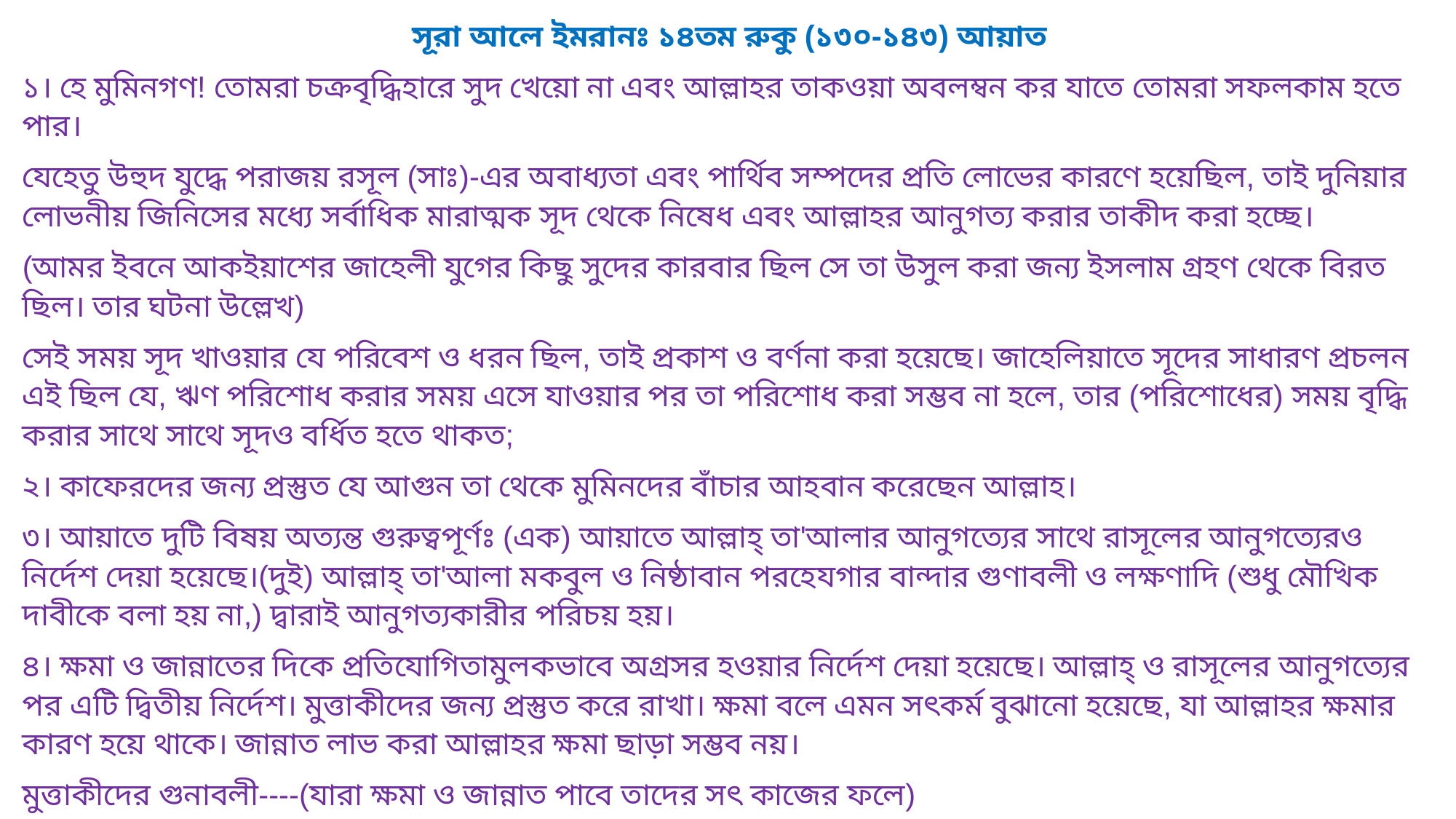

সূরা আলে ইমরানঃ ১৪তম রুকু (১৩০-১৪৩) আয়াত
১। হে মুমিনগণ! তোমরা চক্রবৃদ্ধিহারে সুদ খেয়ো না এবং আল্লাহর তাকওয়া অবলম্বন কর যাতে তোমরা সফলকাম হতে পার।
যেহেতু উহুদ যুদ্ধে পরাজয় রসূল (সাঃ)-এর অবাধ্যতা এবং পার্থিব সম্পদের প্রতি লোভের কারণে হয়েছিল, তাই দুনিয়ার লোভনীয় জিনিসের মধ্যে সর্বাধিক মারাত্মক সূদ থেকে নিষেধ এবং আল্লাহর আনুগত্য করার তাকীদ করা হচ্ছে।
(আমর ইবনে আকইয়াশের জাহেলী যুগের কিছু সুদের কারবার ছিল সে তা উসুল করা জন্য ইসলাম গ্রহণ থেকে বিরত ছিল। তার ঘটনা উল্লেখ)
সেই সময় সূদ খাওয়ার যে পরিবেশ ও ধরন ছিল, তাই প্রকাশ ও বর্ণনা করা হয়েছে। জাহেলিয়াতে সূদের সাধারণ প্রচলন এই ছিল যে, ঋণ পরিশোধ করার সময় এসে যাওয়ার পর তা পরিশোধ করা সম্ভব না হলে, তার (পরিশোধের) সময় বৃদ্ধি করার সাথে সাথে সূদও বর্ধিত হতে থাকত;
২। কাফেরদের জন্য প্রস্তুত যে আগুন তা থেকে মুমিনদের বাঁচার আহবান করেছেন আল্লাহ।
৩। আয়াতে দুটি বিষয় অত্যন্ত গুরুত্বপূর্ণঃ (এক) আয়াতে আল্লাহ্ তা'আলার আনুগত্যের সাথে রাসূলের আনুগত্যেরও নির্দেশ দেয়া হয়েছে।(দুই) আল্লাহ্ তা'আলা মকবুল ও নিষ্ঠাবান পরহেযগার বান্দার গুণাবলী ও লক্ষণাদি (শুধু মৌখিক দাবীকে বলা হয় না,) দ্বারাই আনুগত্যকারীর পরিচয় হয়।
৪। ক্ষমা ও জান্নাতের দিকে প্রতিযোগিতামুলকভাবে অগ্রসর হওয়ার নির্দেশ দেয়া হয়েছে। আল্লাহ্ ও রাসূলের আনুগত্যের পর এটি দ্বিতীয় নির্দেশ। মুত্তাকীদের জন্য প্রস্তুত করে রাখা। ক্ষমা বলে এমন সৎকর্ম বুঝানো হয়েছে, যা আল্লাহর ক্ষমার কারণ হয়ে থাকে। জান্নাত লাভ করা আল্লাহর ক্ষমা ছাড়া সম্ভব নয়।
মুত্তাকীদের গুনাবলী----(যারা ক্ষমা ও জান্নাত পাবে তাদের সৎ কাজের ফলে)
 যারা সচ্ছল ও অসচ্ছল অবস্থায় ব্যয় করে, যারা ক্রোধ সংবরণকারী এবং মানুষের প্রতি ক্ষমাশীল; আর আল্লাহ মুহসিনদেরকে ভালবাসেন;
 আর যারা কোন অশ্লীল কাজ বা যুলুম করলে আল্লাহকে স্মরণ করে এবং নিজেদের পাপের জন্য ক্ষমা প্রার্থনা করে। জেনে-বুঝে তারা তা পুনরায় করতে থাকে না।